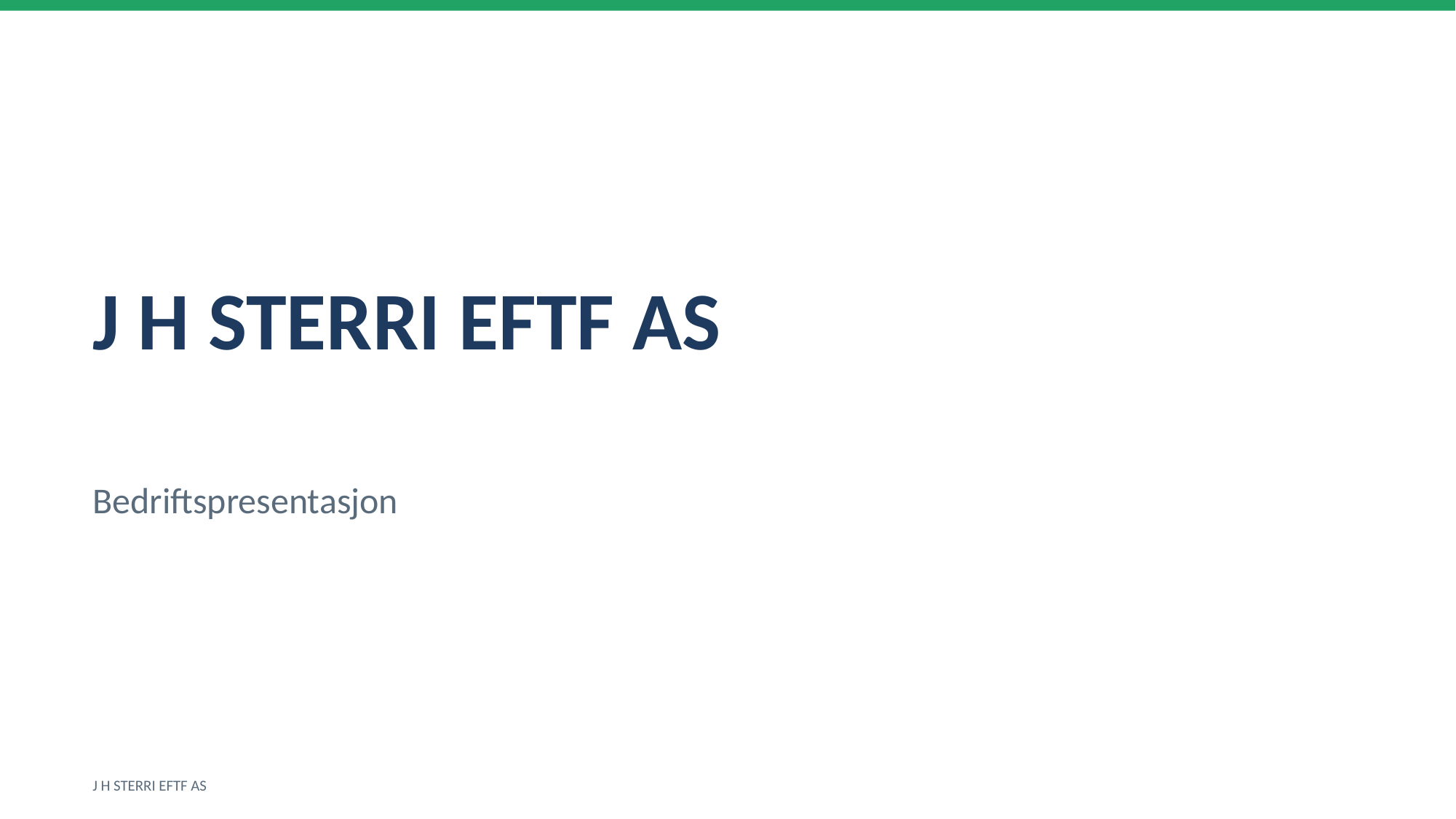

J H STERRI EFTF AS
Bedriftspresentasjon
J H STERRI EFTF AS